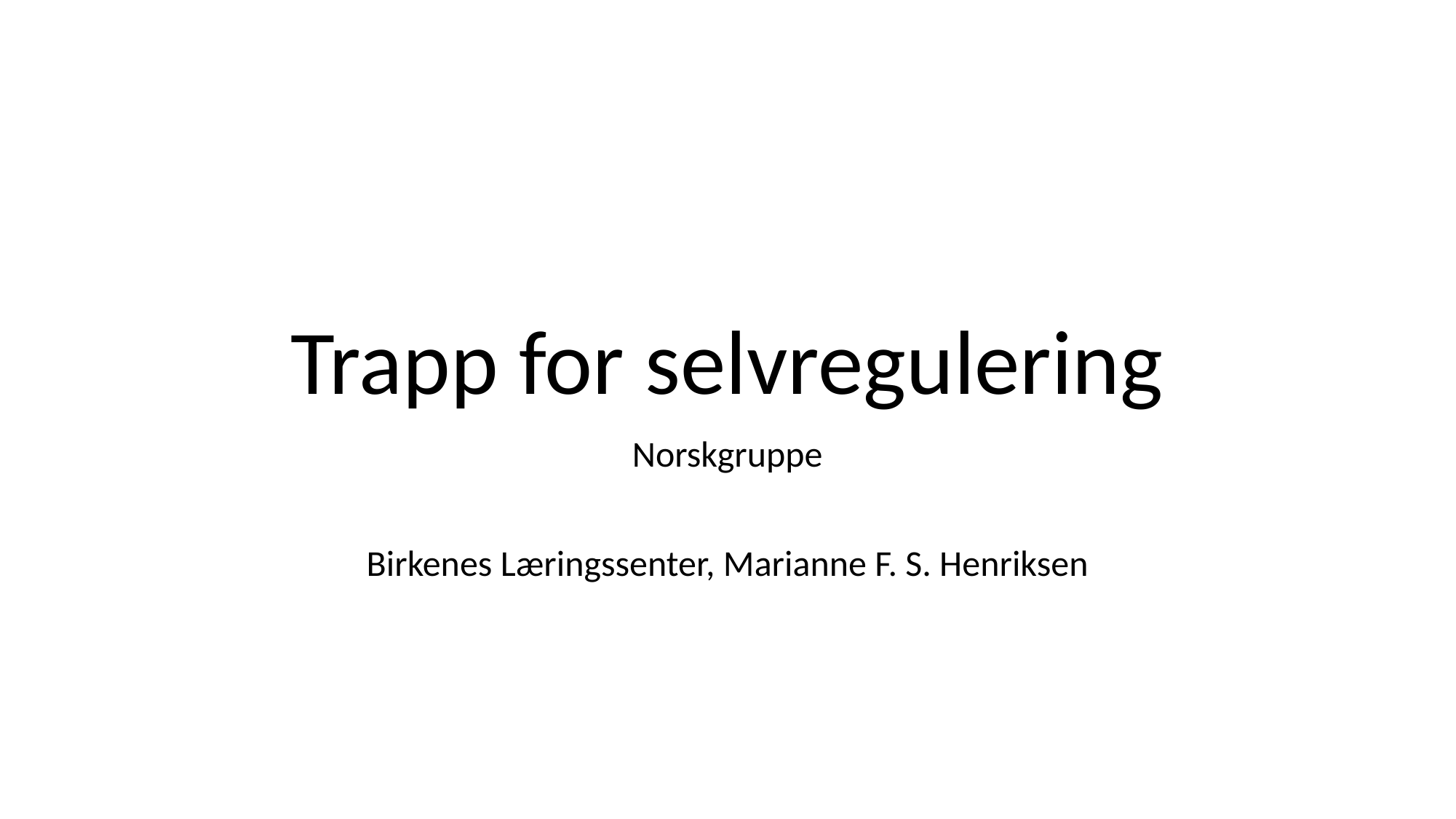

# Trapp for selvregulering
Norskgruppe

Birkenes Læringssenter, Marianne F. S. Henriksen